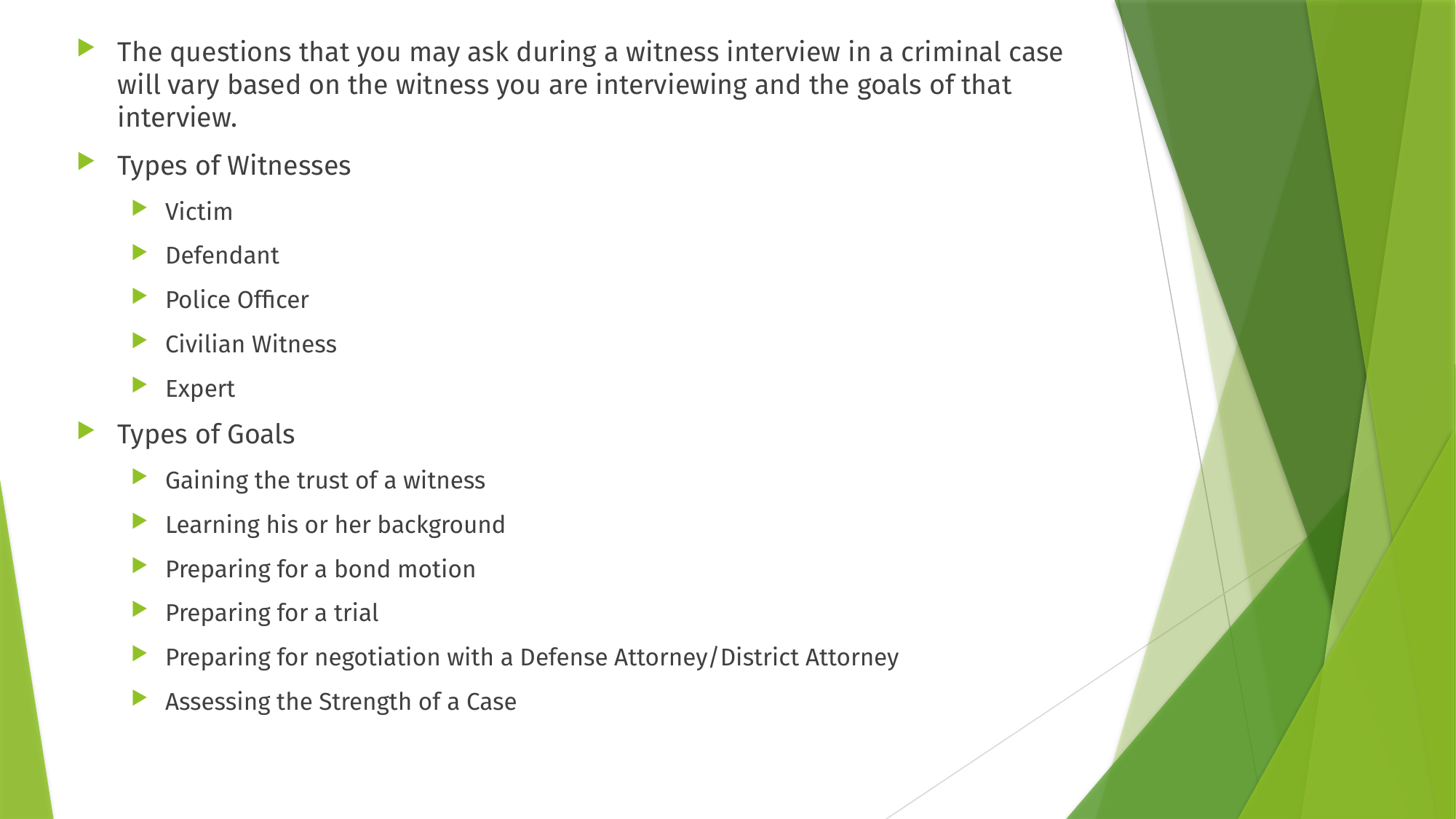

The questions that you may ask during a witness interview in a criminal case will vary based on the witness you are interviewing and the goals of that interview.
Types of Witnesses
Victim
Defendant
Police Officer
Civilian Witness
Expert
Types of Goals
Gaining the trust of a witness
Learning his or her background
Preparing for a bond motion
Preparing for a trial
Preparing for negotiation with a Defense Attorney/District Attorney
Assessing the Strength of a Case